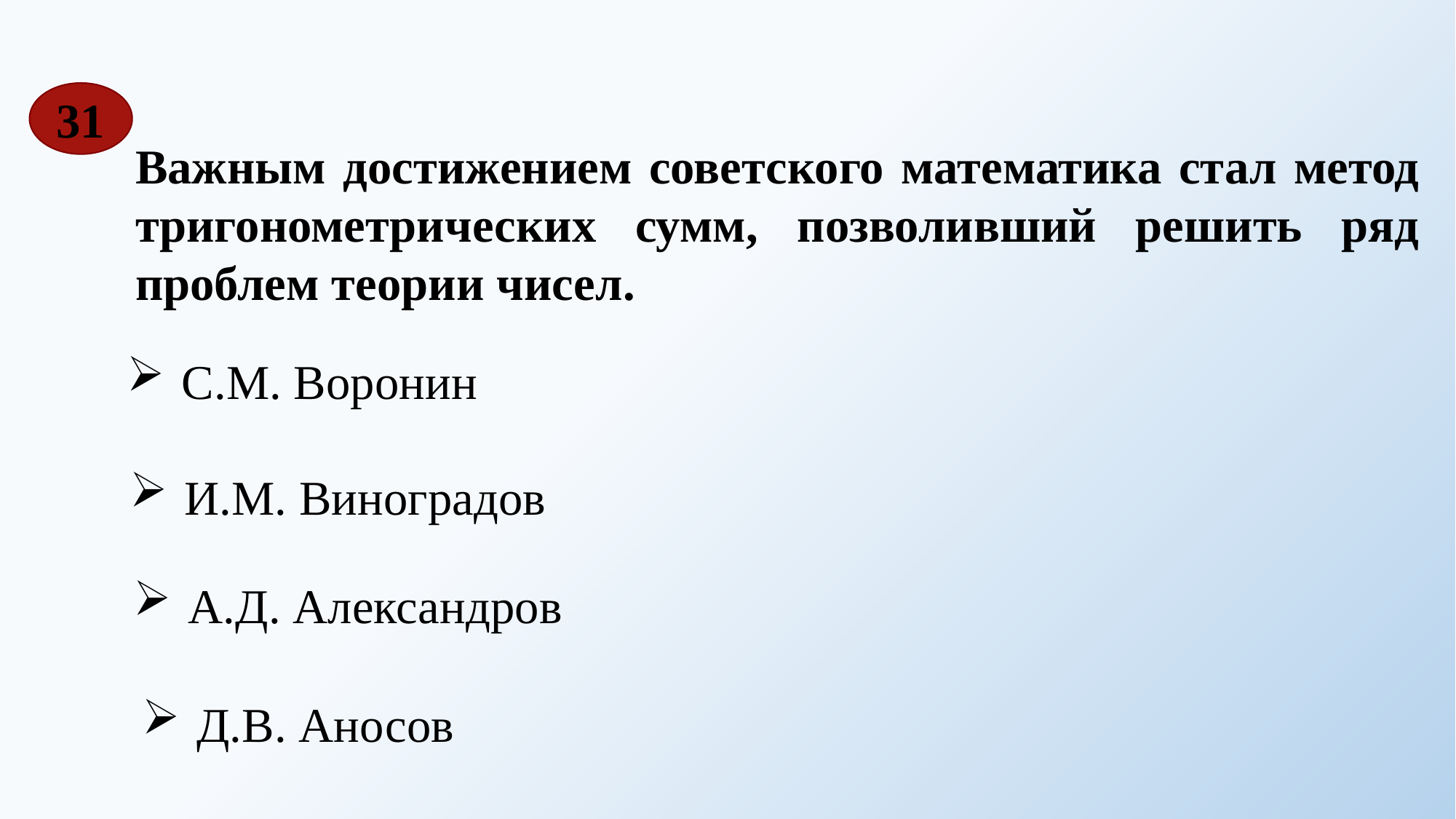

31
Важным достижением советского математика стал метод тригонометрических сумм, позволивший решить ряд проблем теории чисел.
С.М. Воронин
И.М. Виноградов
А.Д. Александров
Д.В. Аносов